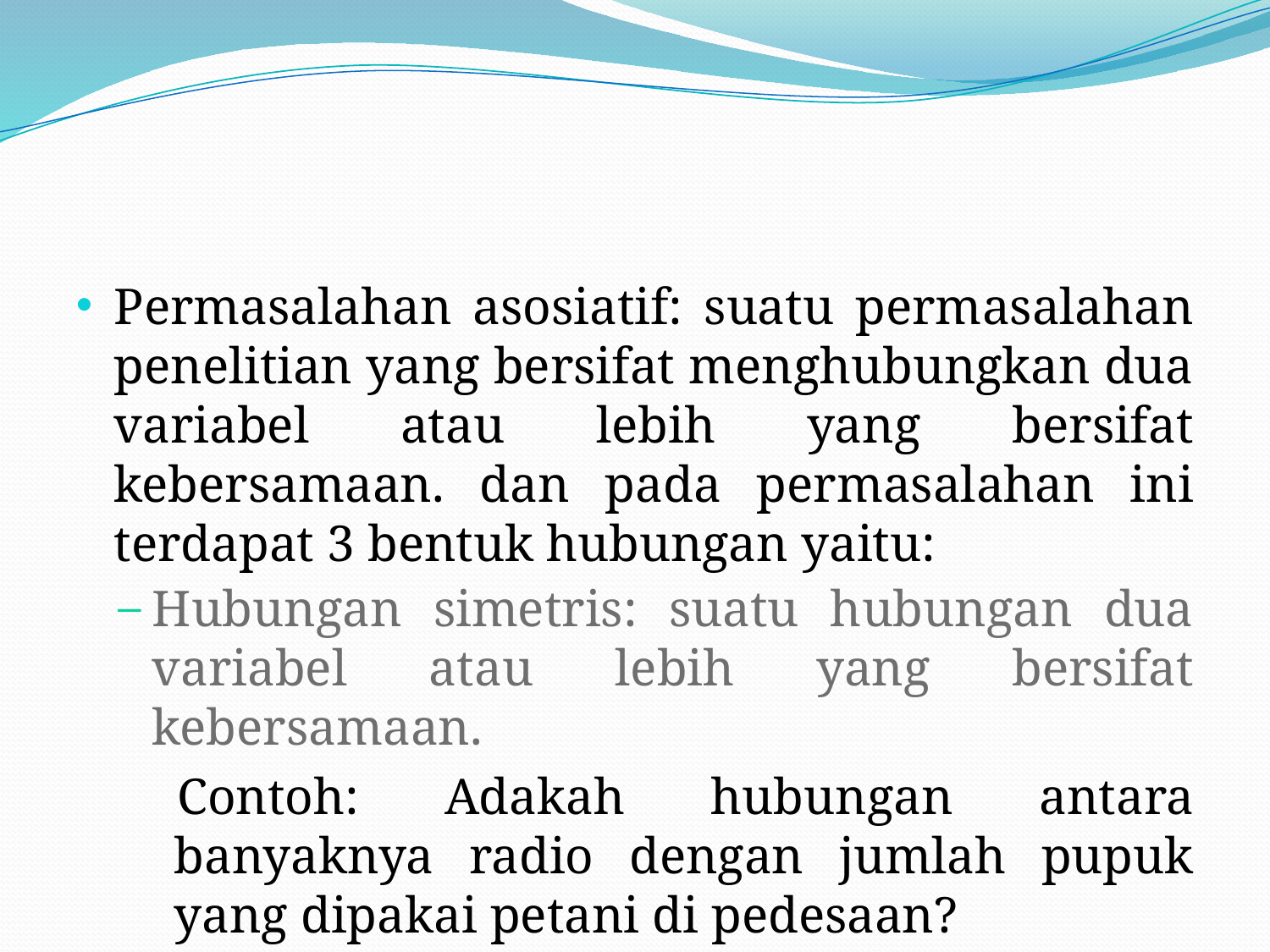

#
Permasalahan asosiatif: suatu permasalahan penelitian yang bersifat menghubungkan dua variabel atau lebih yang bersifat kebersamaan. dan pada permasalahan ini terdapat 3 bentuk hubungan yaitu:
Hubungan simetris: suatu hubungan dua variabel atau lebih yang bersifat kebersamaan.
Contoh: Adakah hubungan antara banyaknya radio dengan jumlah pupuk yang dipakai petani di pedesaan?